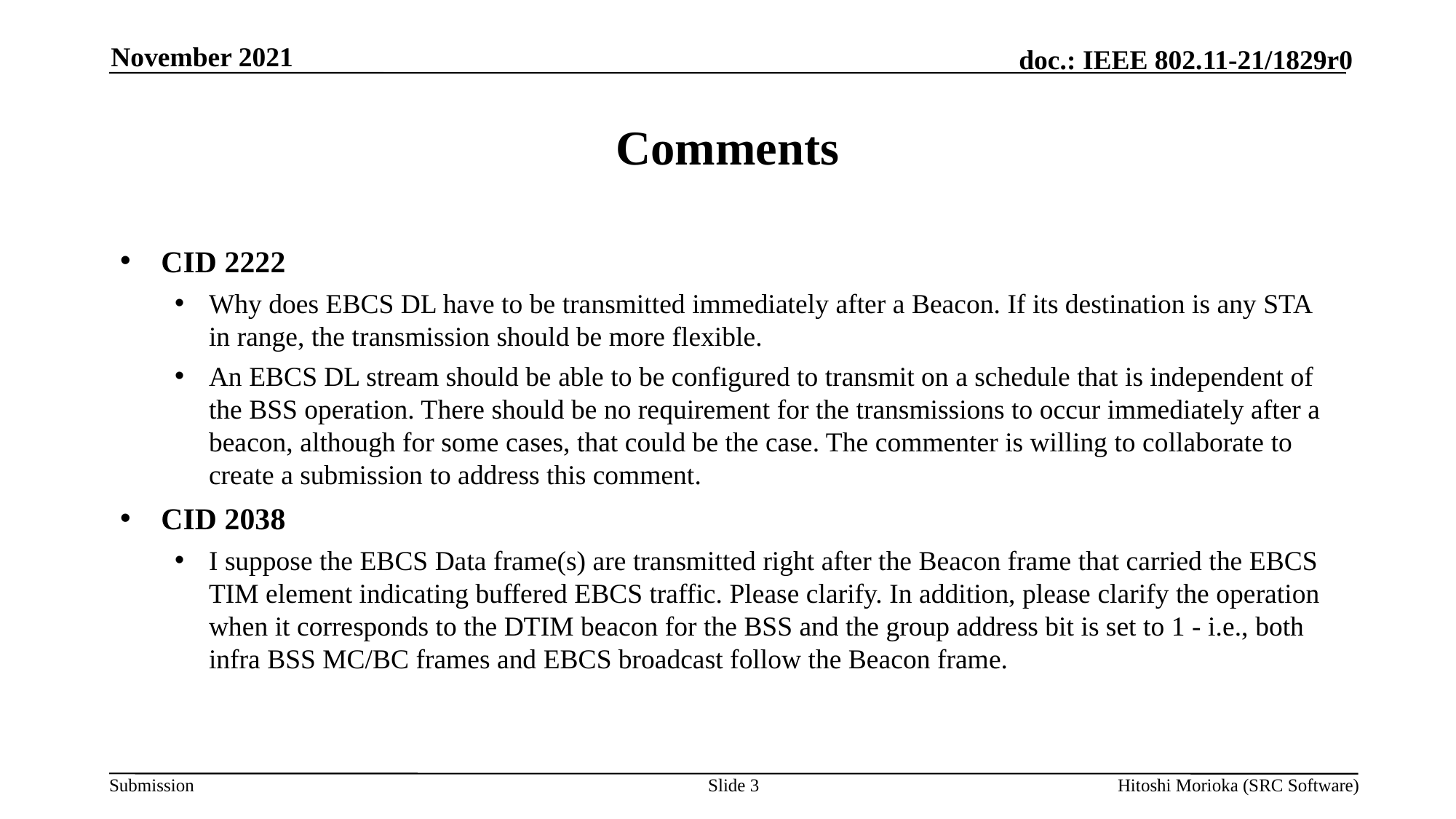

November 2021
# Comments
CID 2222
Why does EBCS DL have to be transmitted immediately after a Beacon. If its destination is any STA in range, the transmission should be more flexible.
An EBCS DL stream should be able to be configured to transmit on a schedule that is independent of the BSS operation. There should be no requirement for the transmissions to occur immediately after a beacon, although for some cases, that could be the case. The commenter is willing to collaborate to create a submission to address this comment.
CID 2038
I suppose the EBCS Data frame(s) are transmitted right after the Beacon frame that carried the EBCS TIM element indicating buffered EBCS traffic. Please clarify. In addition, please clarify the operation when it corresponds to the DTIM beacon for the BSS and the group address bit is set to 1 - i.e., both infra BSS MC/BC frames and EBCS broadcast follow the Beacon frame.
Slide 3
Hitoshi Morioka (SRC Software)